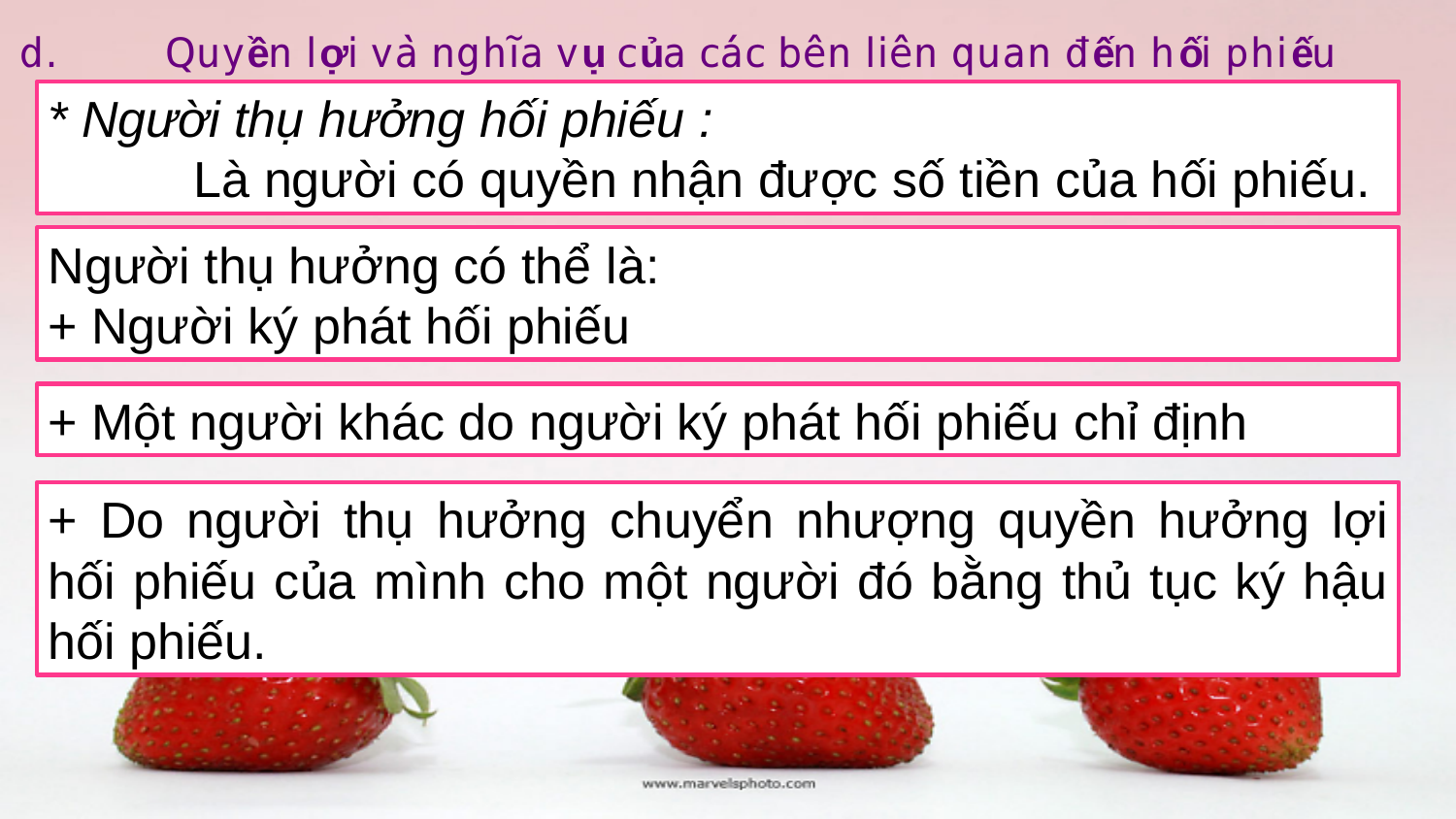

d.	Quyền lợi và nghĩa vụ của các bên liên quan đến hối phiếu
* Người thụ hưởng hối phiếu :
	Là người có quyền nhận được số tiền của hối phiếu.
Người thụ hưởng có thể là:
+ Người ký phát hối phiếu
+ Một người khác do người ký phát hối phiếu chỉ định
+ Do người thụ hưởng chuyển nhượng quyền hưởng lợi hối phiếu của mình cho một người đó bằng thủ tục ký hậu hối phiếu.